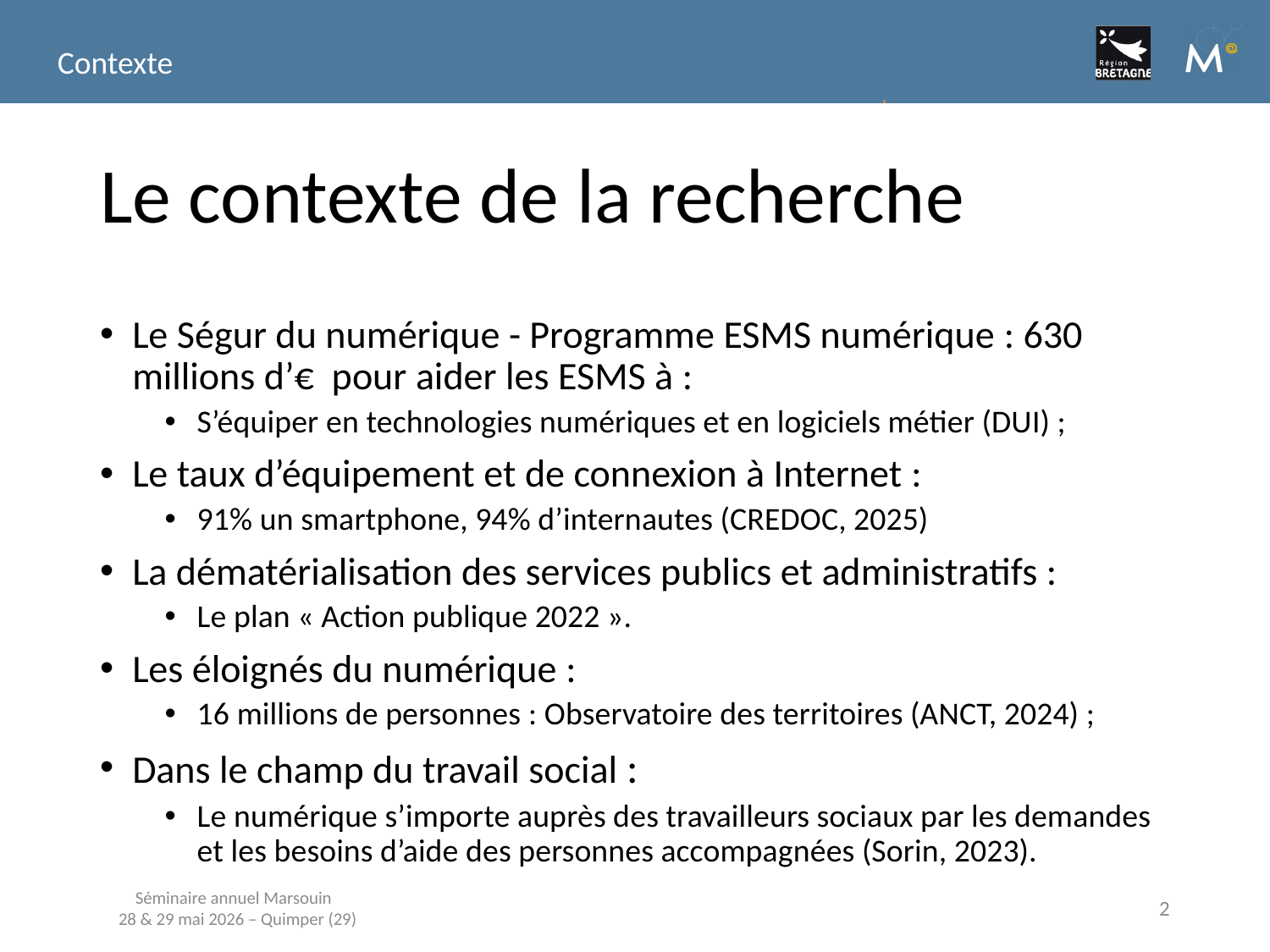

Contexte
# Le contexte de la recherche
Le Ségur du numérique - Programme ESMS numérique : 630 millions d’€  pour aider les ESMS à :
S’équiper en technologies numériques et en logiciels métier (DUI) ;
Le taux d’équipement et de connexion à Internet :
91% un smartphone, 94% d’internautes (CREDOC, 2025)
La dématérialisation des services publics et administratifs :
Le plan « Action publique 2022 ».
Les éloignés du numérique :
16 millions de personnes : Observatoire des territoires (ANCT, 2024) ;
Dans le champ du travail social :
Le numérique s’importe auprès des travailleurs sociaux par les demandes et les besoins d’aide des personnes accompagnées (Sorin, 2023).
Séminaire annuel Marsouin
28 & 29 mai 2026 – Quimper (29)
2